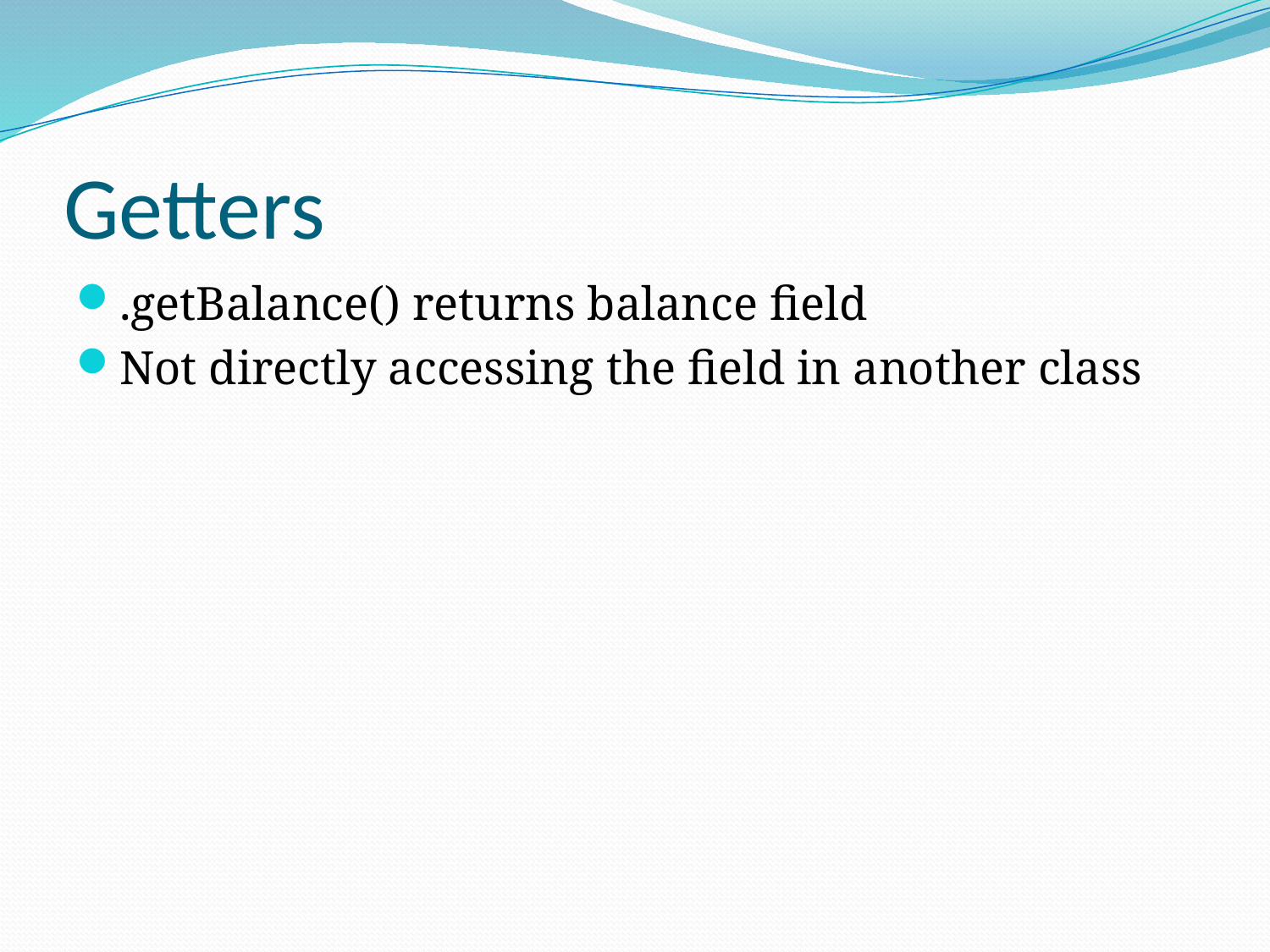

# Getters
.getBalance() returns balance field
Not directly accessing the field in another class